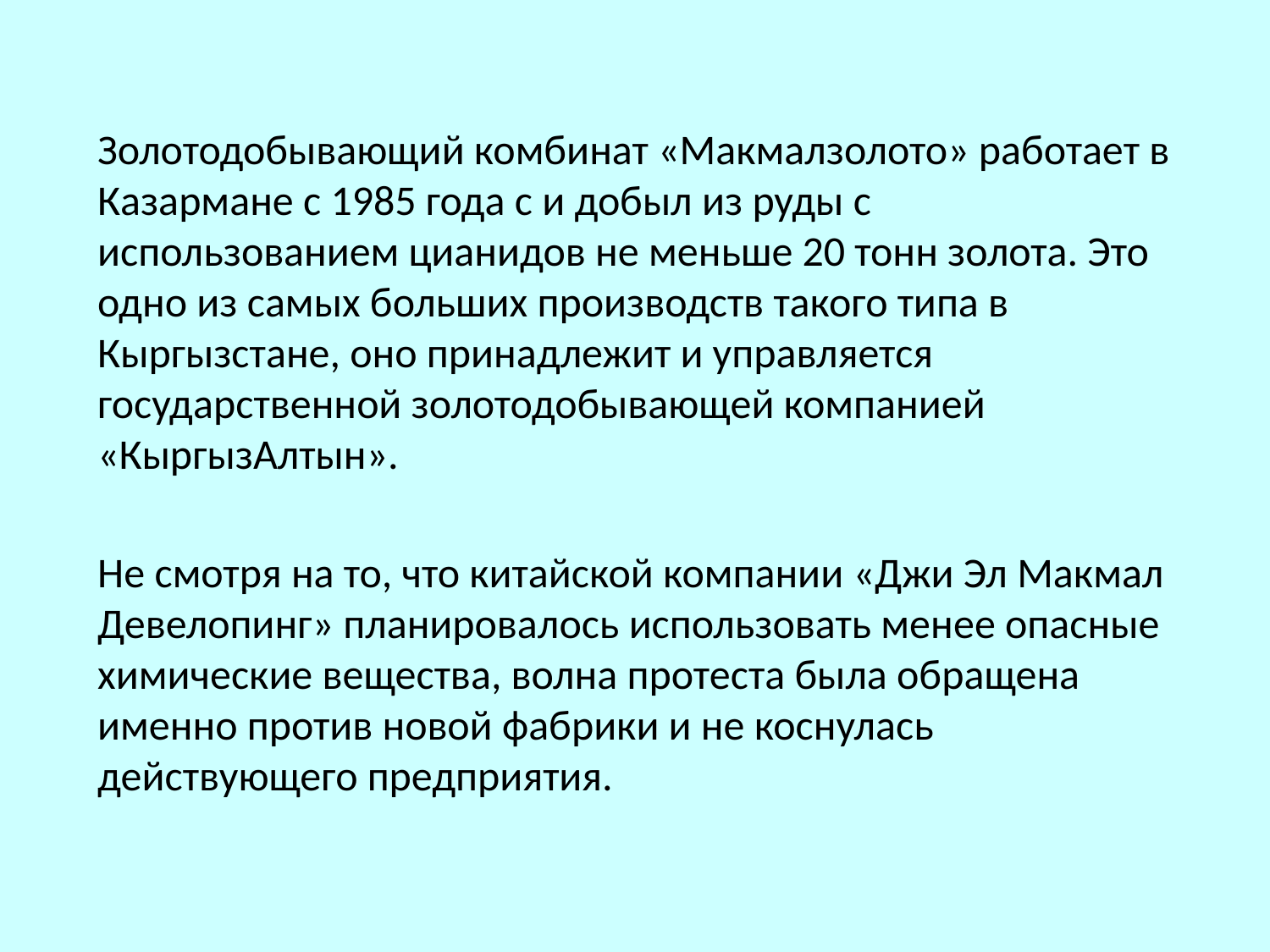

Золотодобывающий комбинат «Макмалзолото» работает в Казармане с 1985 года с и добыл из руды с использованием цианидов не меньше 20 тонн золота. Это одно из самых больших производств такого типа в Кыргызстане, оно принадлежит и управляется государственной золотодобывающей компанией «КыргызАлтын».

Не смотря на то, что китайской компании «Джи Эл Макмал Девелопинг» планировалось использовать менее опасные химические вещества, волна протеста была обращена именно против новой фабрики и не коснулась действующего предприятия.